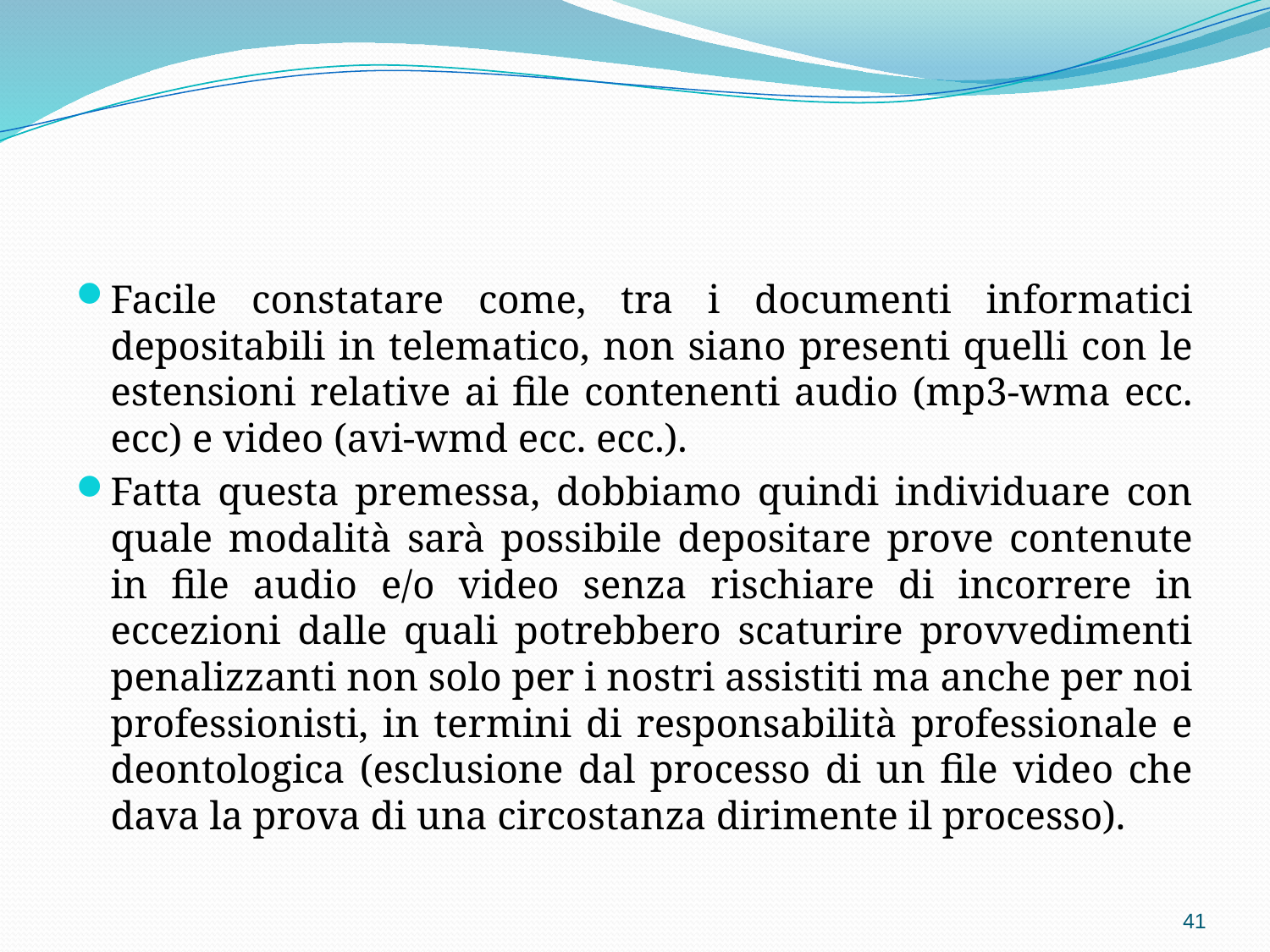

Facile constatare come, tra i documenti informatici depositabili in telematico, non siano presenti quelli con le estensioni relative ai file contenenti audio (mp3-wma ecc. ecc) e video (avi-wmd ecc. ecc.).
Fatta questa premessa, dobbiamo quindi individuare con quale modalità sarà possibile depositare prove contenute in file audio e/o video senza rischiare di incorrere in eccezioni dalle quali potrebbero scaturire provvedimenti penalizzanti non solo per i nostri assistiti ma anche per noi professionisti, in termini di responsabilità professionale e deontologica (esclusione dal processo di un file video che dava la prova di una circostanza dirimente il processo).

41